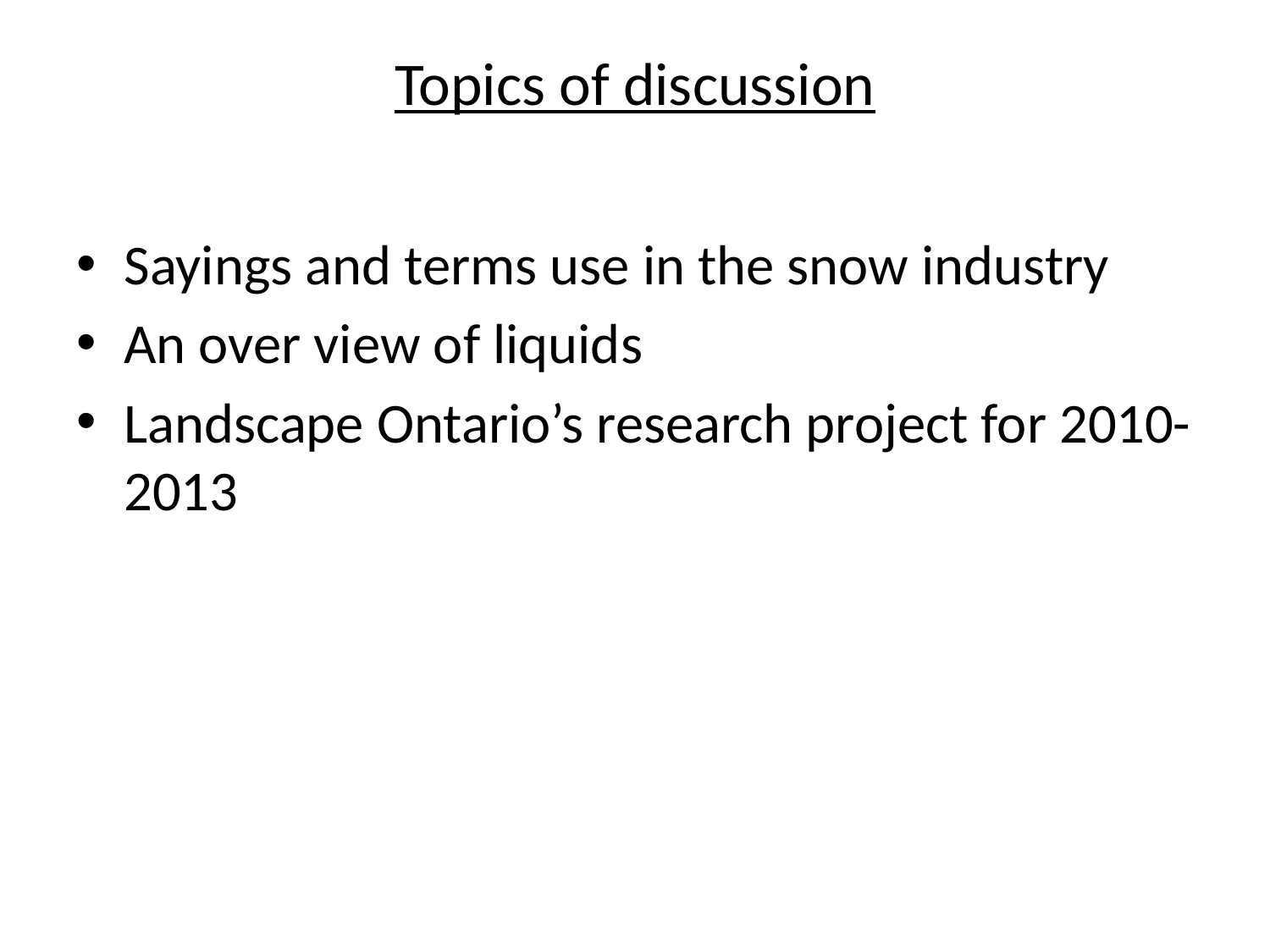

# Topics of discussion
Sayings and terms use in the snow industry
An over view of liquids
Landscape Ontario’s research project for 2010-2013